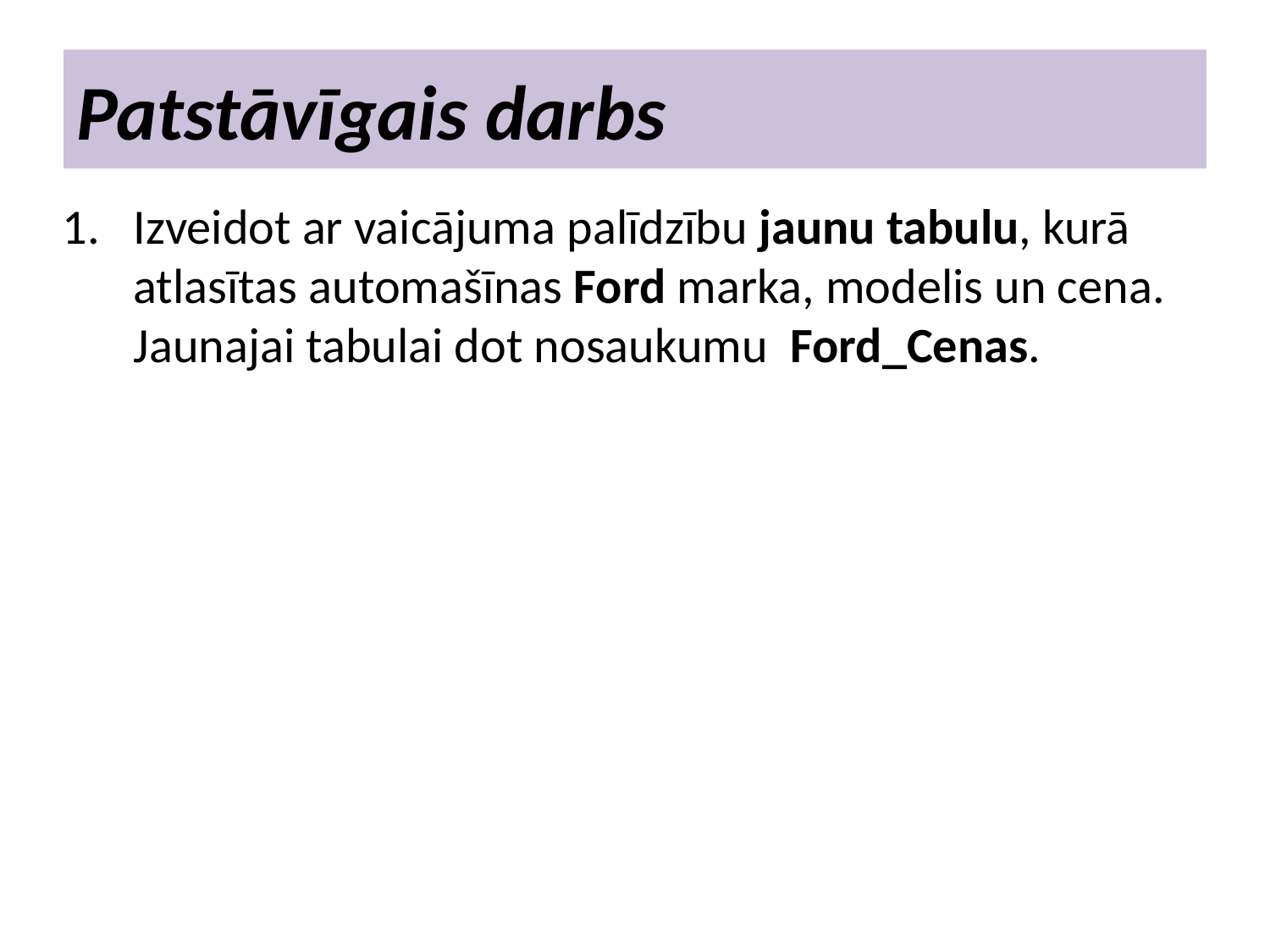

# Patstāvīgais darbs
Izveidot ar vaicājuma palīdzību jaunu tabulu, kurā atlasītas automašīnas Ford marka, modelis un cena. Jaunajai tabulai dot nosaukumu  Ford_Cenas.